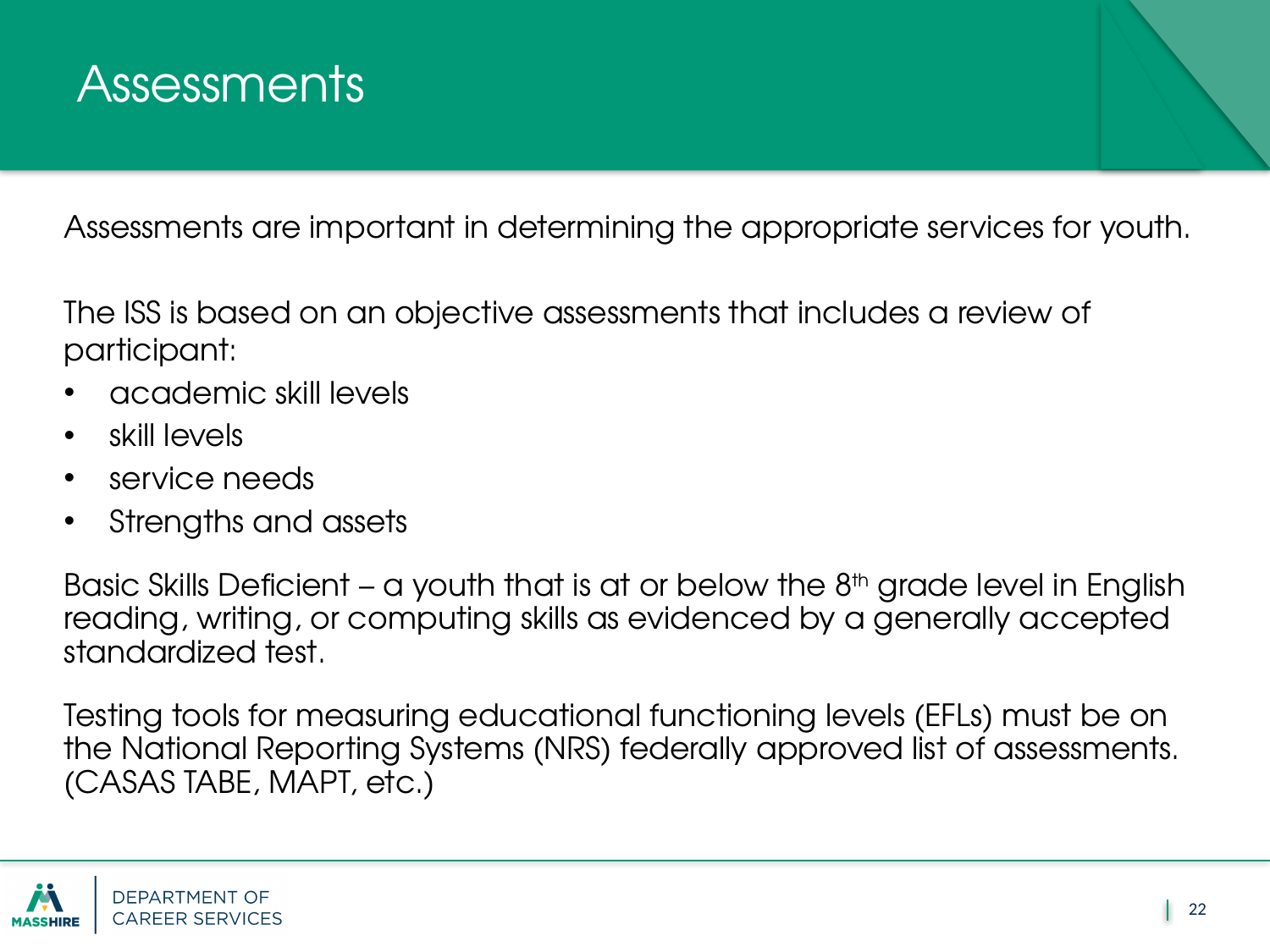

# Assessments
Assessments are important in determining the appropriate services for youth.

The ISS is based on an objective assessments that includes a review of participant:
academic skill levels
skill levels
service needs
Strengths and assets
Basic Skills Deficient – a youth that is at or below the 8th grade level in English reading, writing, or computing skills as evidenced by a generally accepted standardized test.
Testing tools for measuring educational functioning levels (EFLs) must be on the National Reporting Systems (NRS) federally approved list of assessments. (CASAS TABE, MAPT, etc.)

22